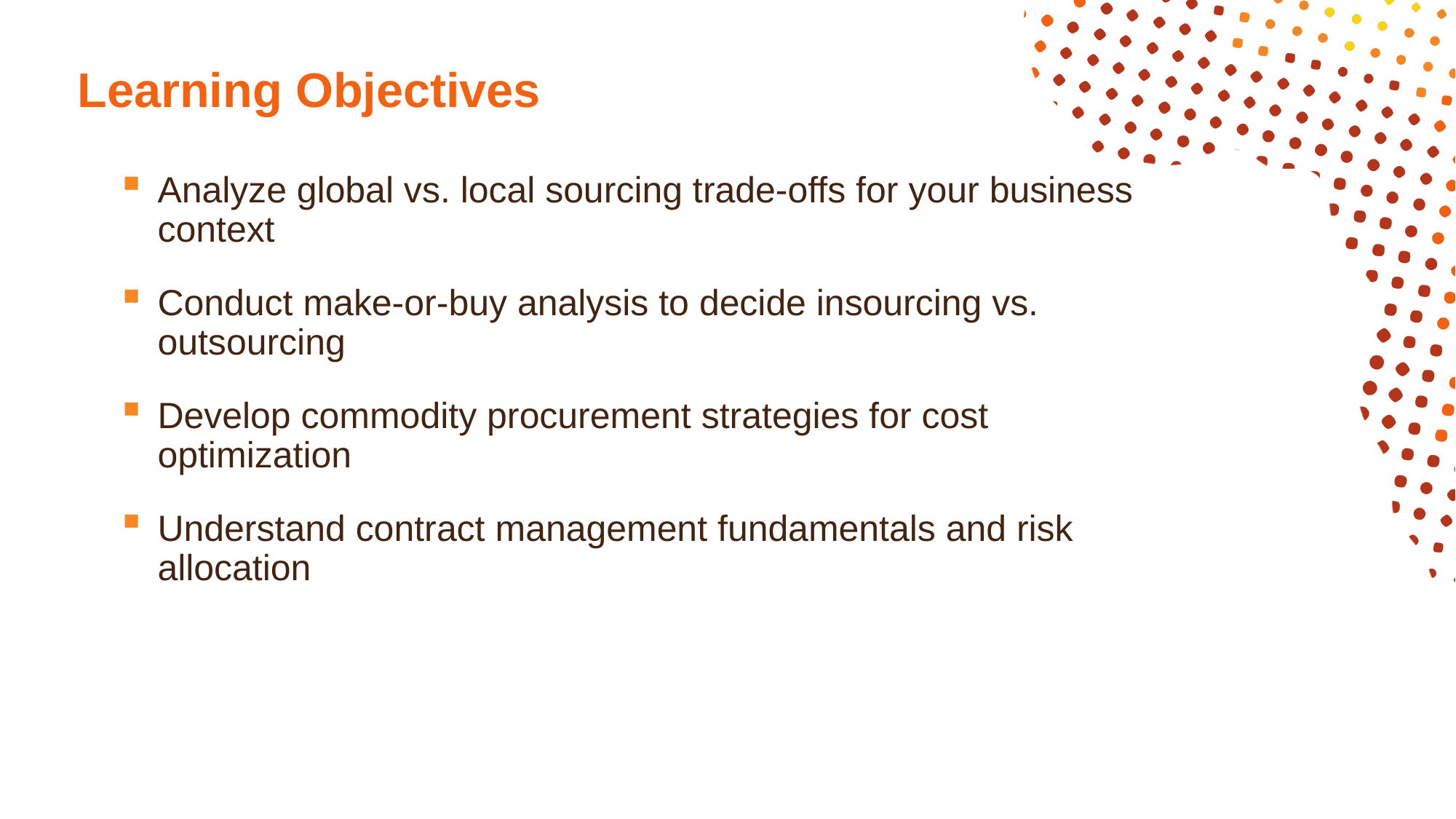

# Learning Objectives
Analyze global vs. local sourcing trade-offs for your business context
Conduct make-or-buy analysis to decide insourcing vs. outsourcing
Develop commodity procurement strategies for cost optimization
Understand contract management fundamentals and risk allocation